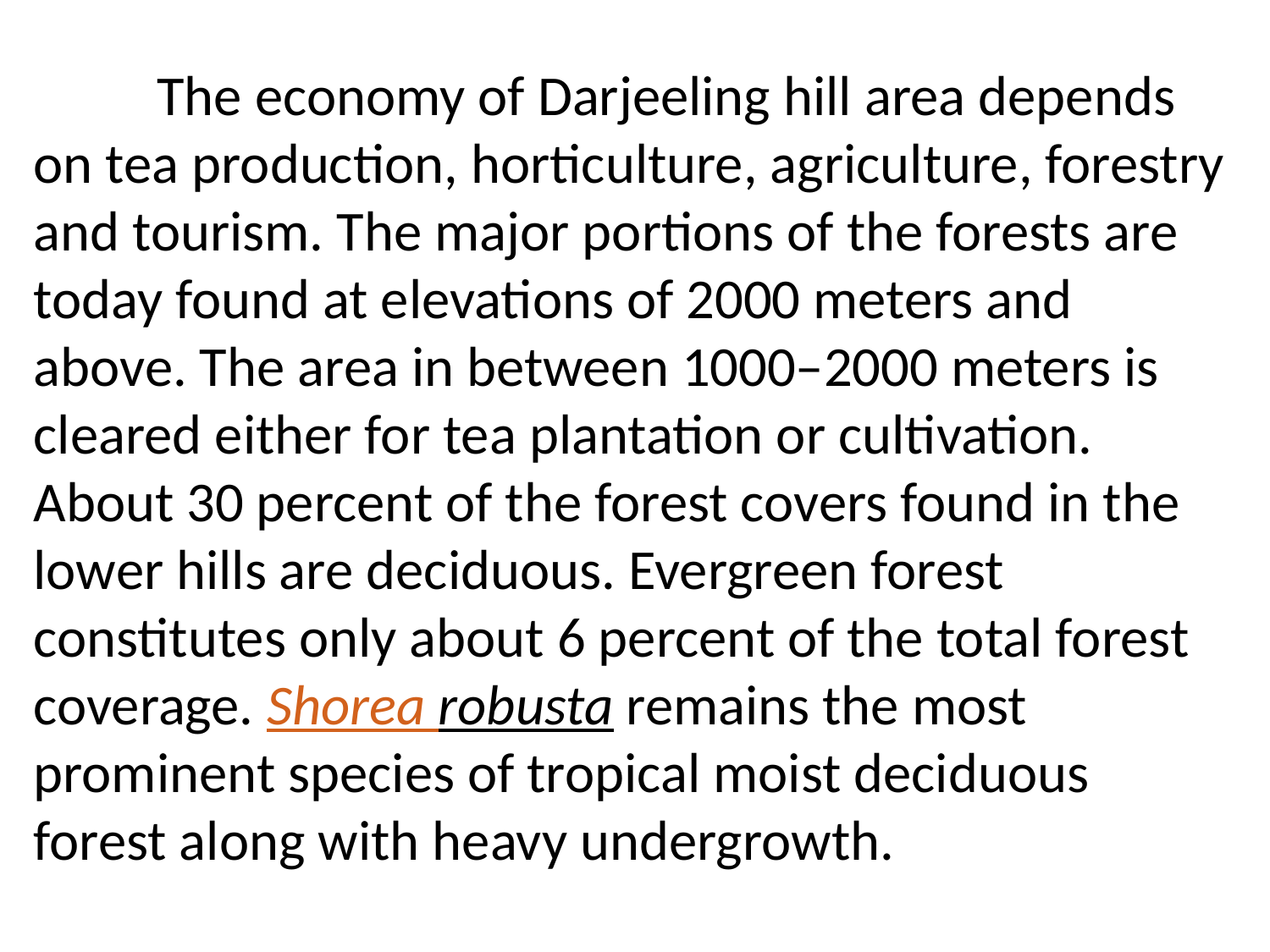

The economy of Darjeeling hill area depends on tea production, horticulture, agriculture, forestry and tourism. The major portions of the forests are today found at elevations of 2000 meters and above. The area in between 1000–2000 meters is cleared either for tea plantation or cultivation. About 30 percent of the forest covers found in the lower hills are deciduous. Evergreen forest constitutes only about 6 percent of the total forest coverage. Shorea robusta remains the most prominent species of tropical moist deciduous forest along with heavy undergrowth.